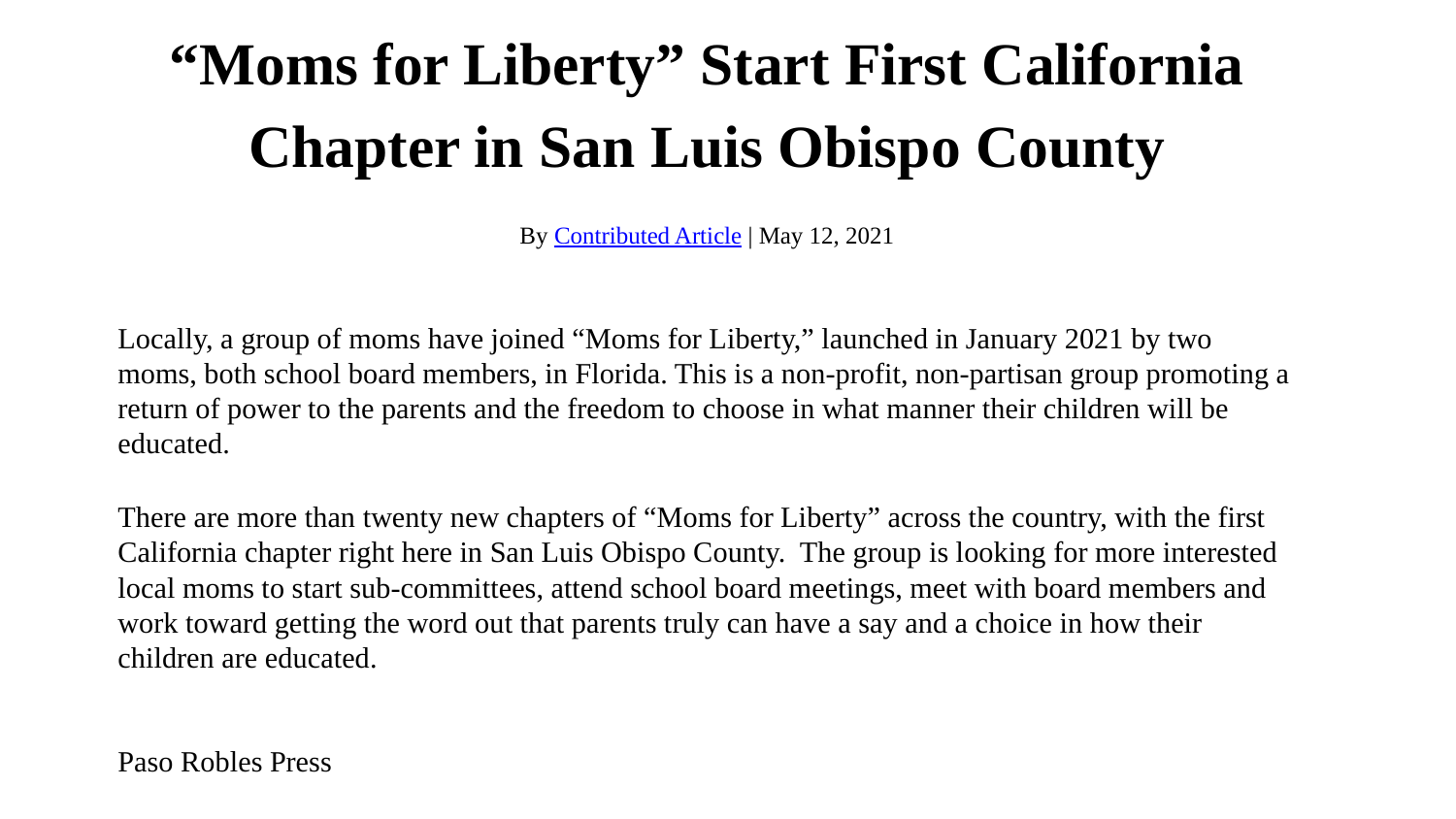

“Moms for Liberty” Start First California Chapter in San Luis Obispo County
By Contributed Article | May 12, 2021

Locally, a group of moms have joined “Moms for Liberty,” launched in January 2021 by two moms, both school board members, in Florida. This is a non-profit, non-partisan group promoting a return of power to the parents and the freedom to choose in what manner their children will be educated.
There are more than twenty new chapters of “Moms for Liberty” across the country, with the first California chapter right here in San Luis Obispo County.  The group is looking for more interested local moms to start sub-committees, attend school board meetings, meet with board members and work toward getting the word out that parents truly can have a say and a choice in how their children are educated.
Paso Robles Press